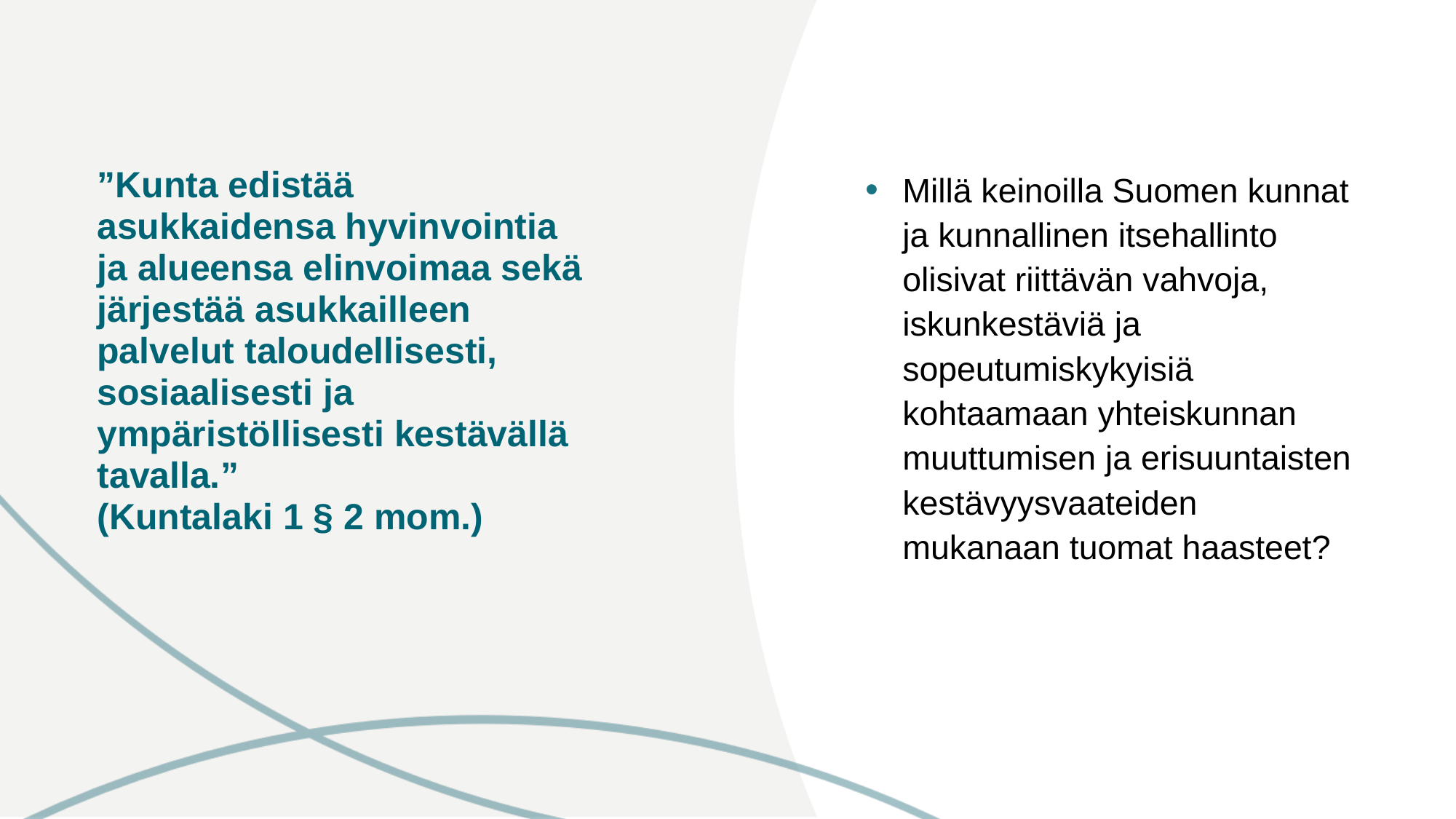

# ”Kunta edistää asukkaidensa hyvinvointia ja alueensa elinvoimaa sekä järjestää asukkailleen palvelut taloudellisesti, sosiaalisesti ja ympäristöllisesti kestävällä tavalla.” (Kuntalaki 1 § 2 mom.)
Millä keinoilla Suomen kunnat ja kunnallinen itsehallinto olisivat riittävän vahvoja, iskunkestäviä ja sopeutumiskykyisiä kohtaamaan yhteiskunnan muuttumisen ja erisuuntaisten kestävyysvaateiden mukanaan tuomat haasteet?